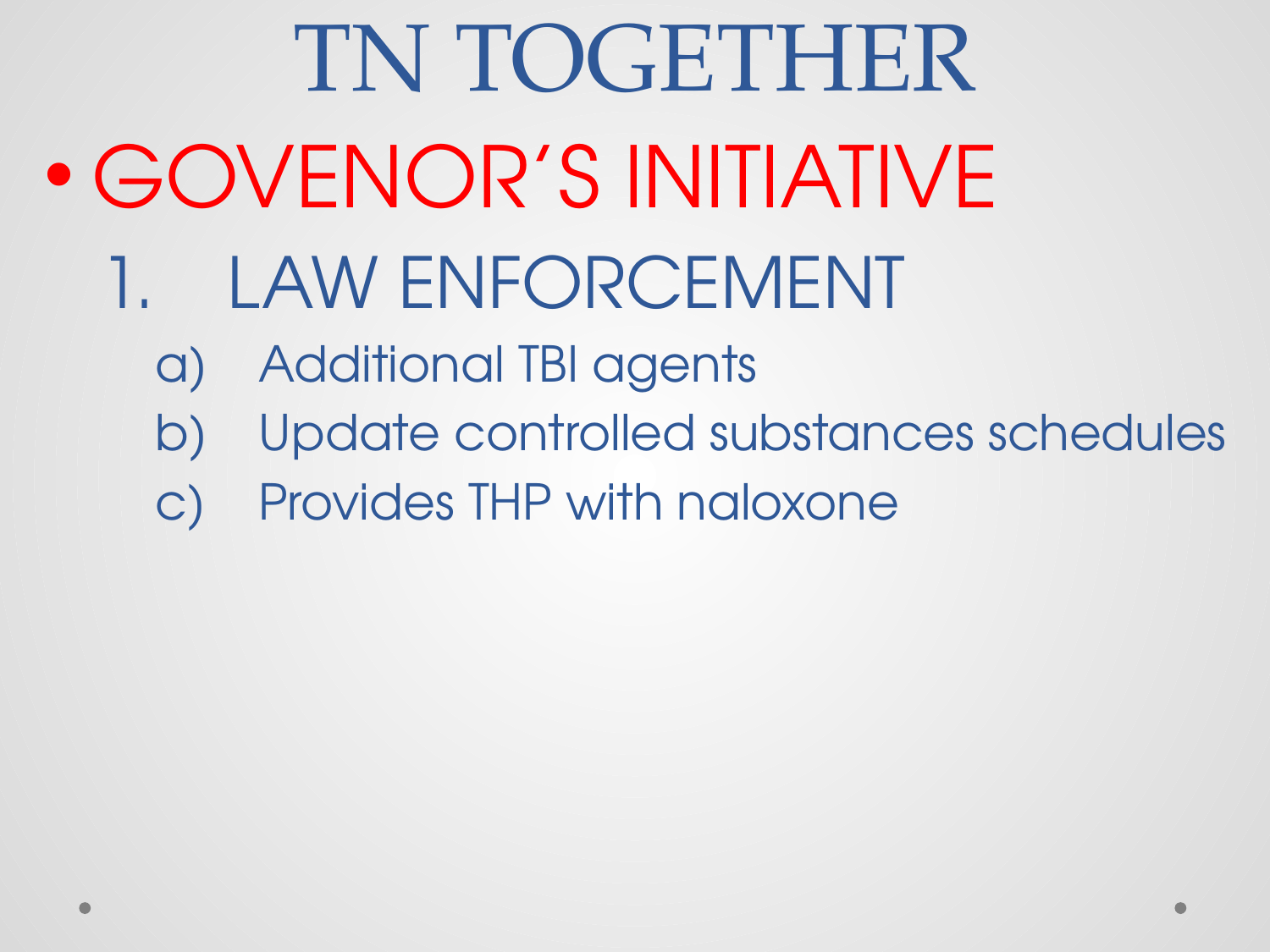

# TN TOGETHER
GOVENOR’S INITIATIVE
LAW ENFORCEMENT
Additional TBI agents
Update controlled substances schedules
Provides THP with naloxone